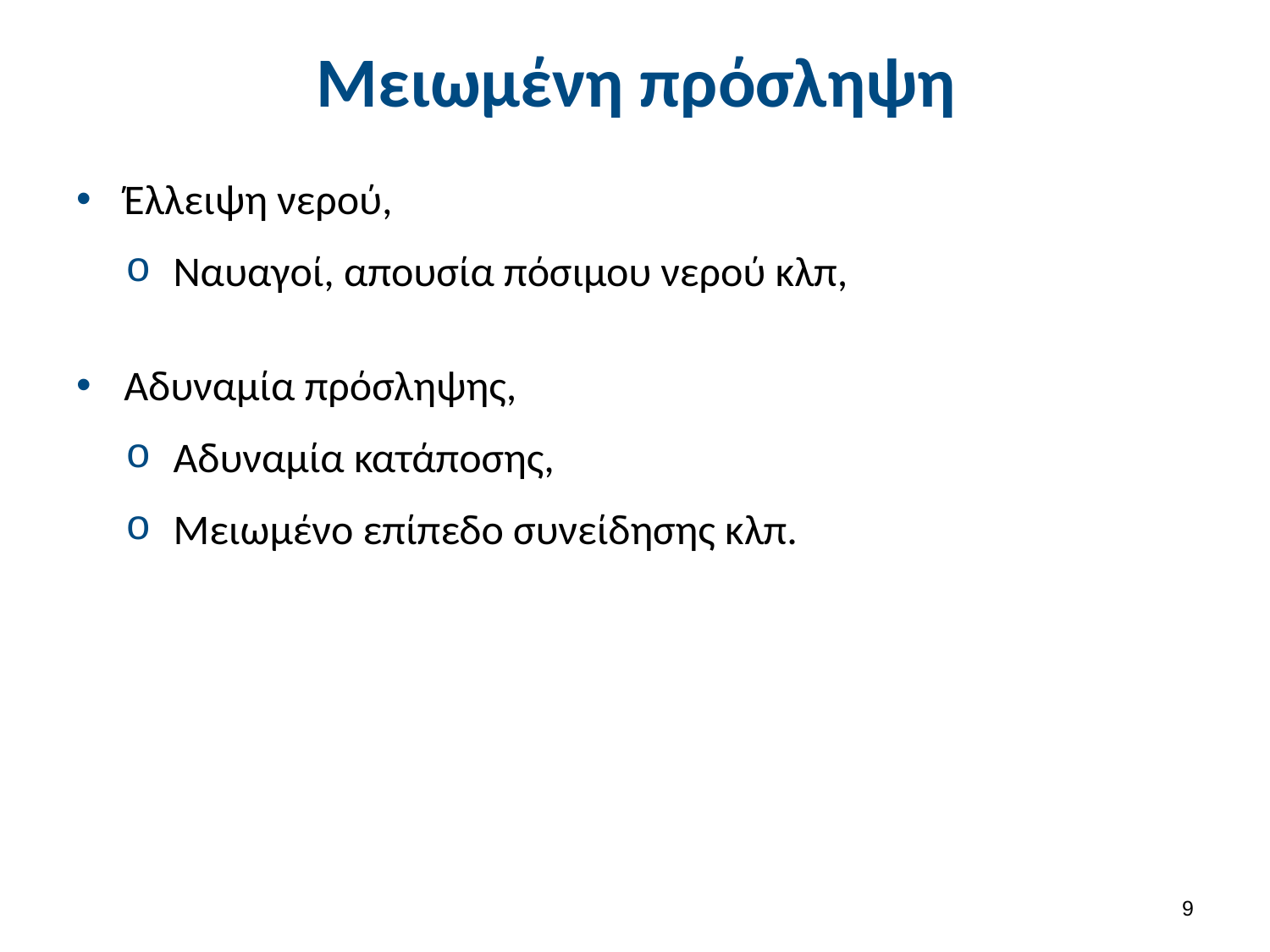

# Μειωμένη πρόσληψη
Έλλειψη νερού,
Ναυαγοί, απουσία πόσιμου νερού κλπ,
Αδυναμία πρόσληψης,
Αδυναμία κατάποσης,
Μειωμένο επίπεδο συνείδησης κλπ.
9